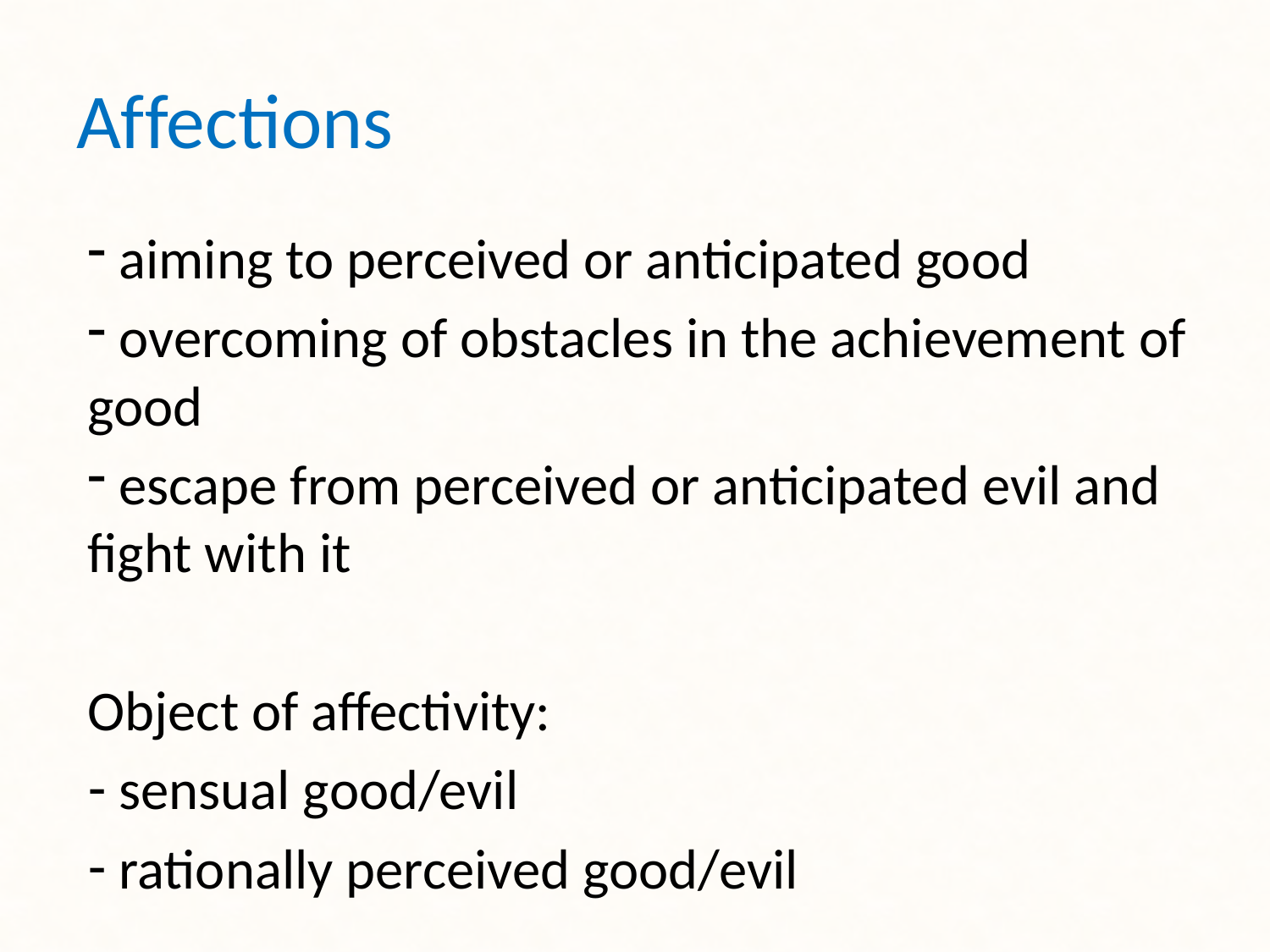

# Affections
 aiming to perceived or anticipated good
 overcoming of obstacles in the achievement of good
 escape from perceived or anticipated evil and fight with it

Object of affectivity:
 sensual good/evil
 rationally perceived good/evil